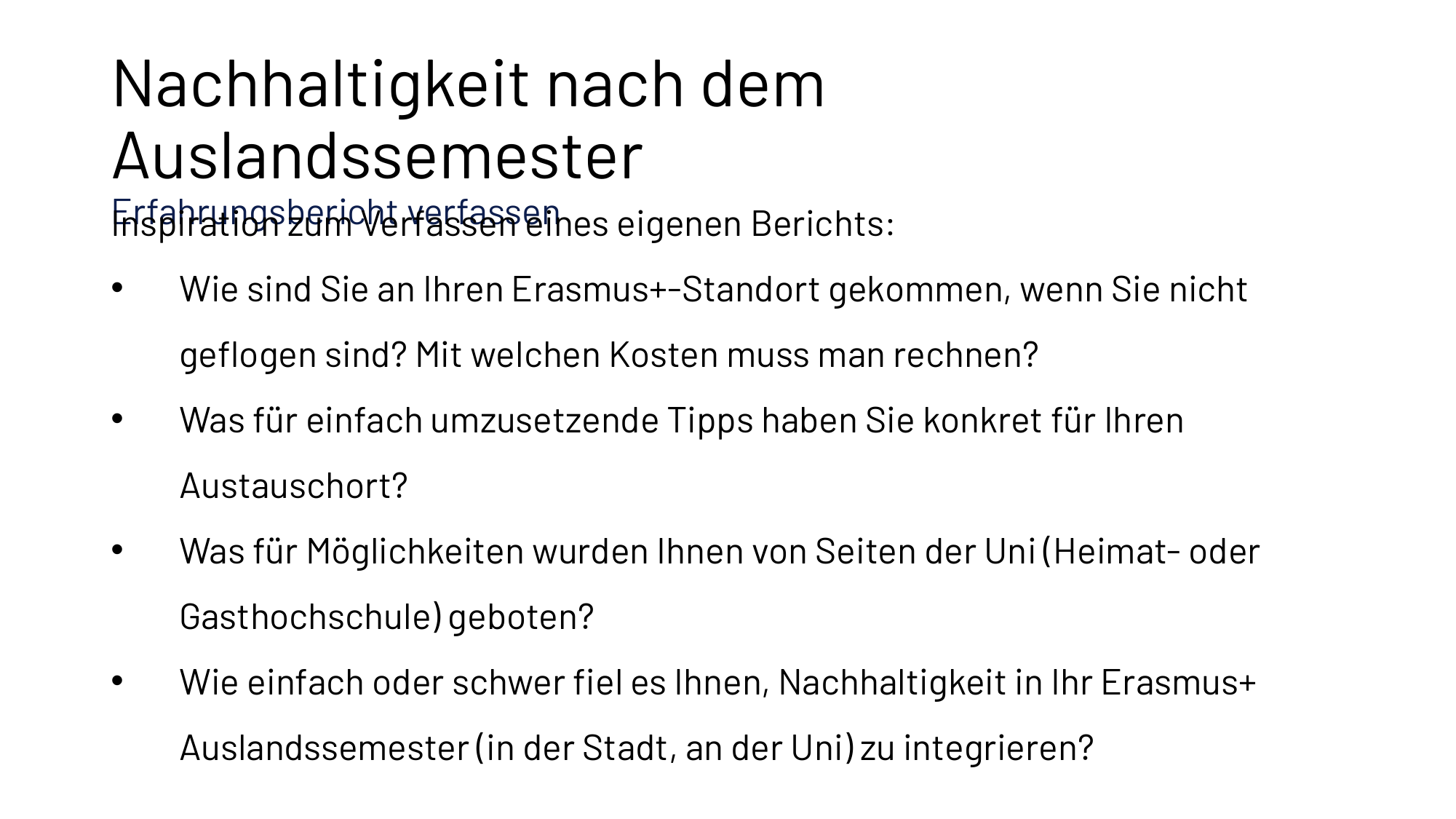

Nachhaltigkeit nach dem Auslandssemester
Erfahrungsbericht verfassen
Inspiration zum Verfassen eines eigenen Berichts:
Wie sind Sie an Ihren Erasmus+-Standort gekommen, wenn Sie nicht geflogen sind? Mit welchen Kosten muss man rechnen?
Was für einfach umzusetzende Tipps haben Sie konkret für Ihren Austauschort?
Was für Möglichkeiten wurden Ihnen von Seiten der Uni (Heimat- oder Gasthochschule) geboten?
Wie einfach oder schwer fiel es Ihnen, Nachhaltigkeit in Ihr Erasmus+ Auslandssemester (in der Stadt, an der Uni) zu integrieren?